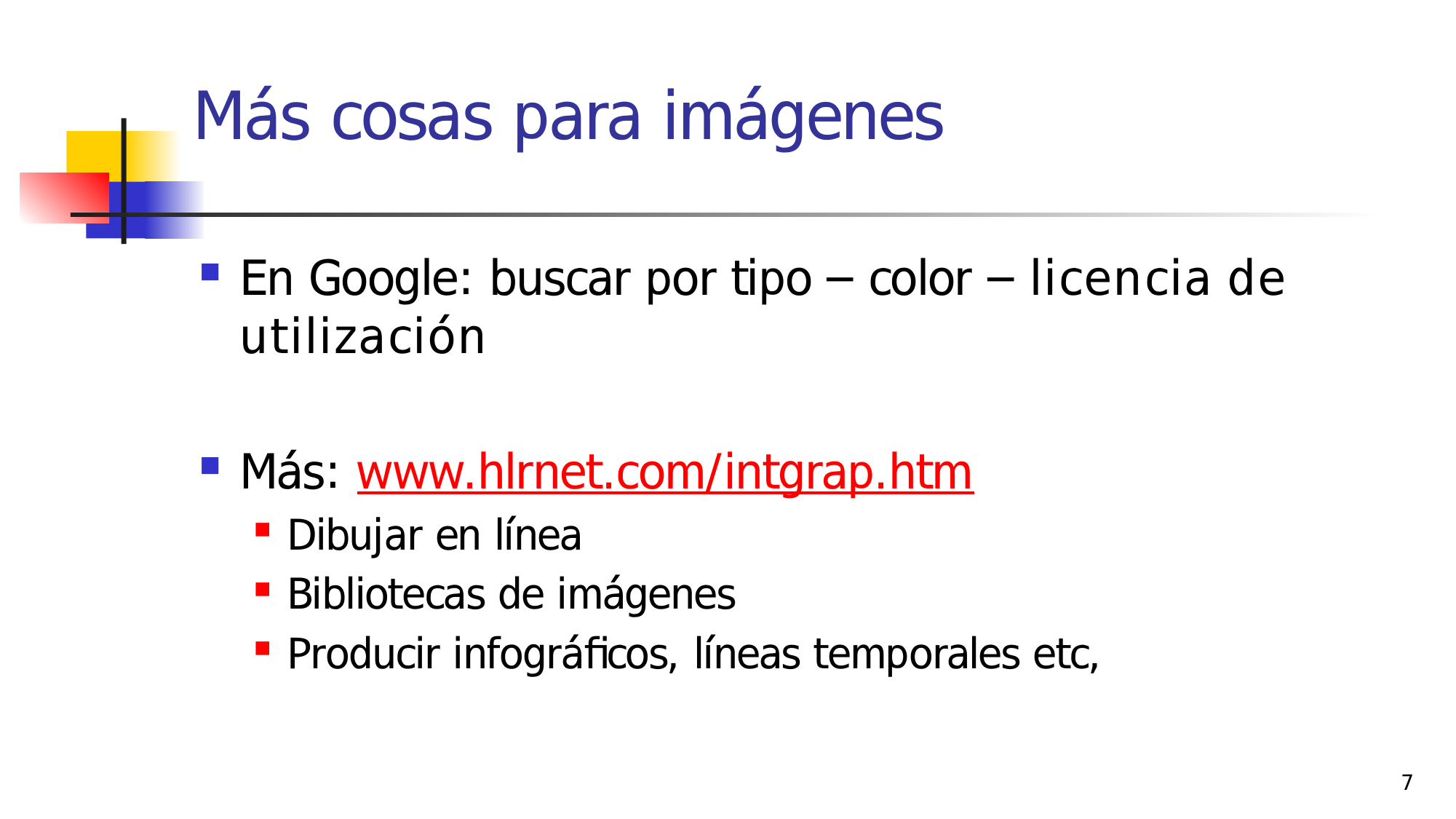

# Más cosas para imágenes
En Google: buscar por tipo – color – licencia de utilización

Más: www.hlrnet.com/intgrap.htm
Dibujar en línea
Bibliotecas de imágenes
Producir infográficos, líneas temporales etc,

7